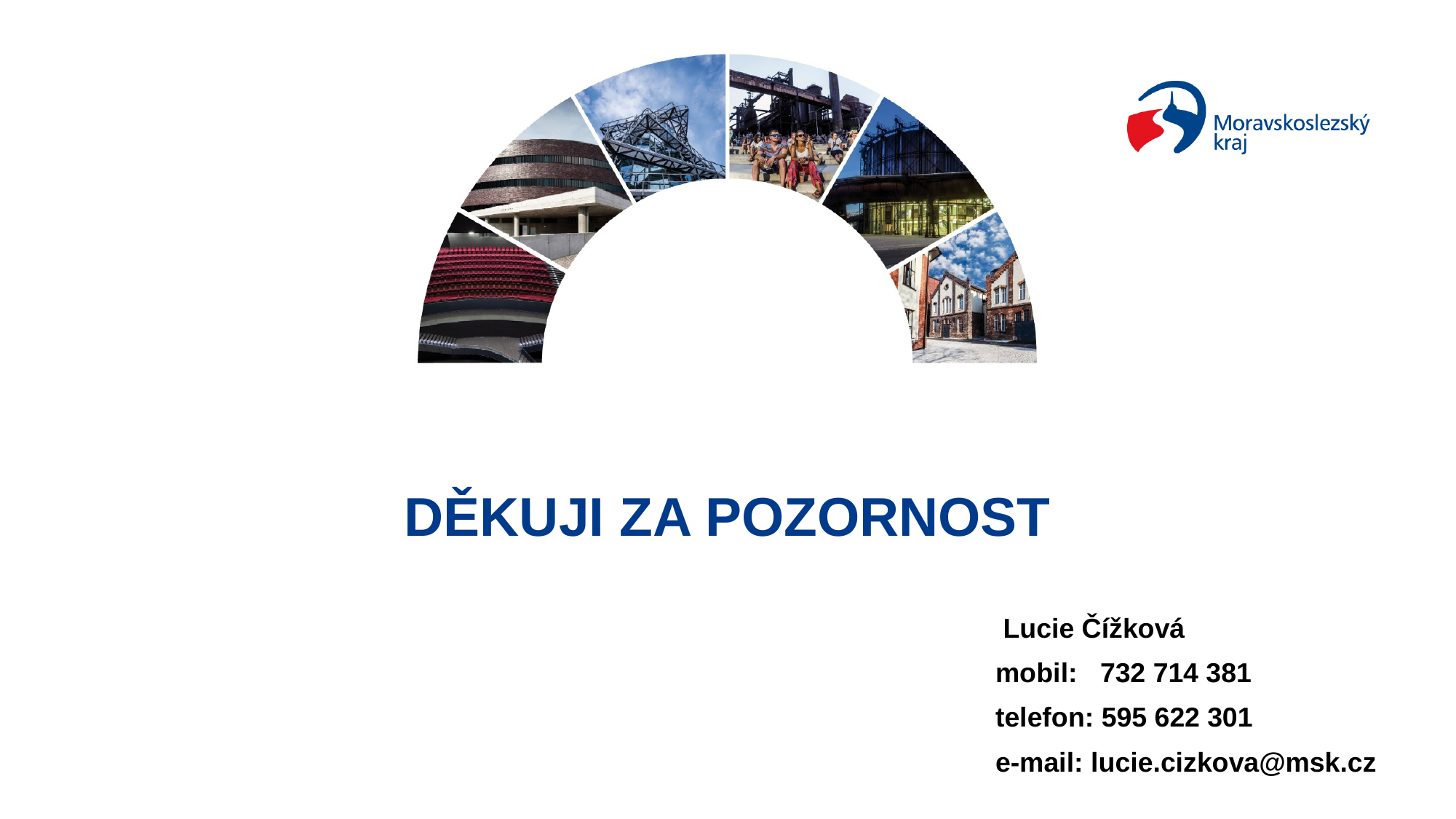

# DĚKUJI ZA POZORNOST
 Lucie Čížková
mobil:   732 714 381
telefon: 595 622 301
e-mail: lucie.cizkova@msk.cz